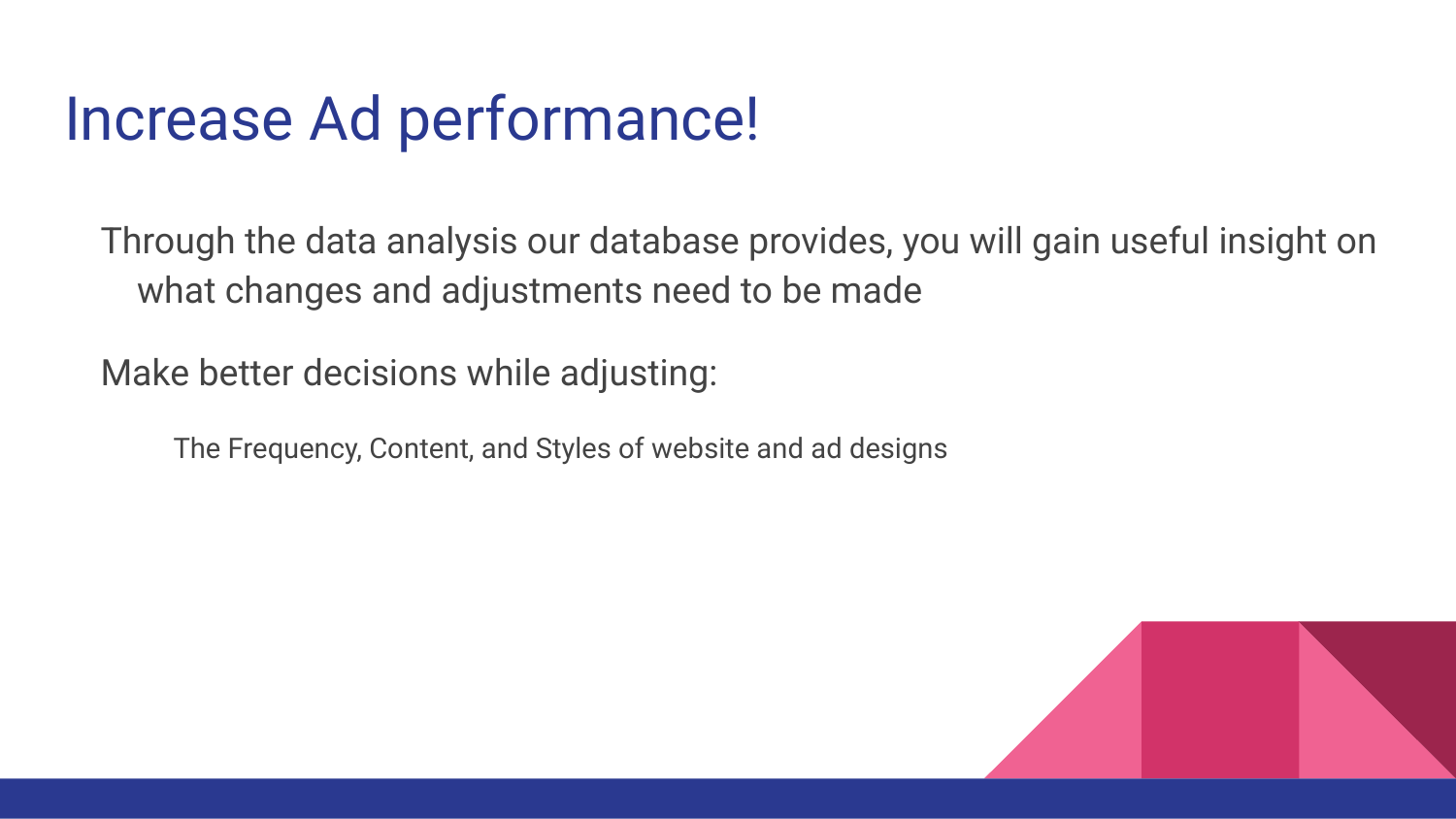

# Increase Ad performance!
Through the data analysis our database provides, you will gain useful insight on what changes and adjustments need to be made
Make better decisions while adjusting:
The Frequency, Content, and Styles of website and ad designs